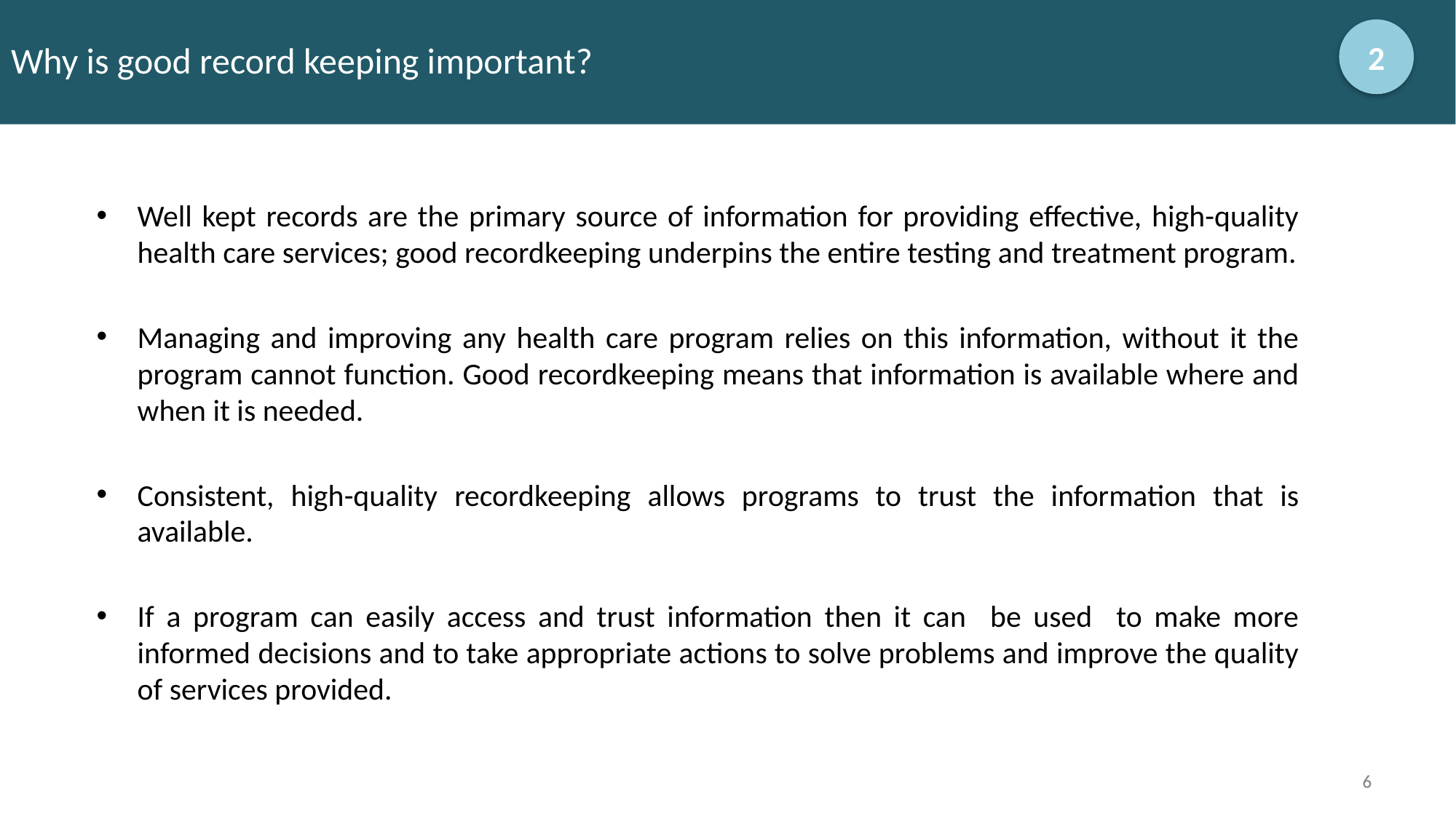

# Why is good record keeping important?
2
Well kept records are the primary source of information for providing effective, high-quality health care services; good recordkeeping underpins the entire testing and treatment program.

Managing and improving any health care program relies on this information, without it the program cannot function. Good recordkeeping means that information is available where and when it is needed.

Consistent, high-quality recordkeeping allows programs to trust the information that is available.

If a program can easily access and trust information then it can  be used  to make more informed decisions and to take appropriate actions to solve problems and improve the quality of services provided.
6
6